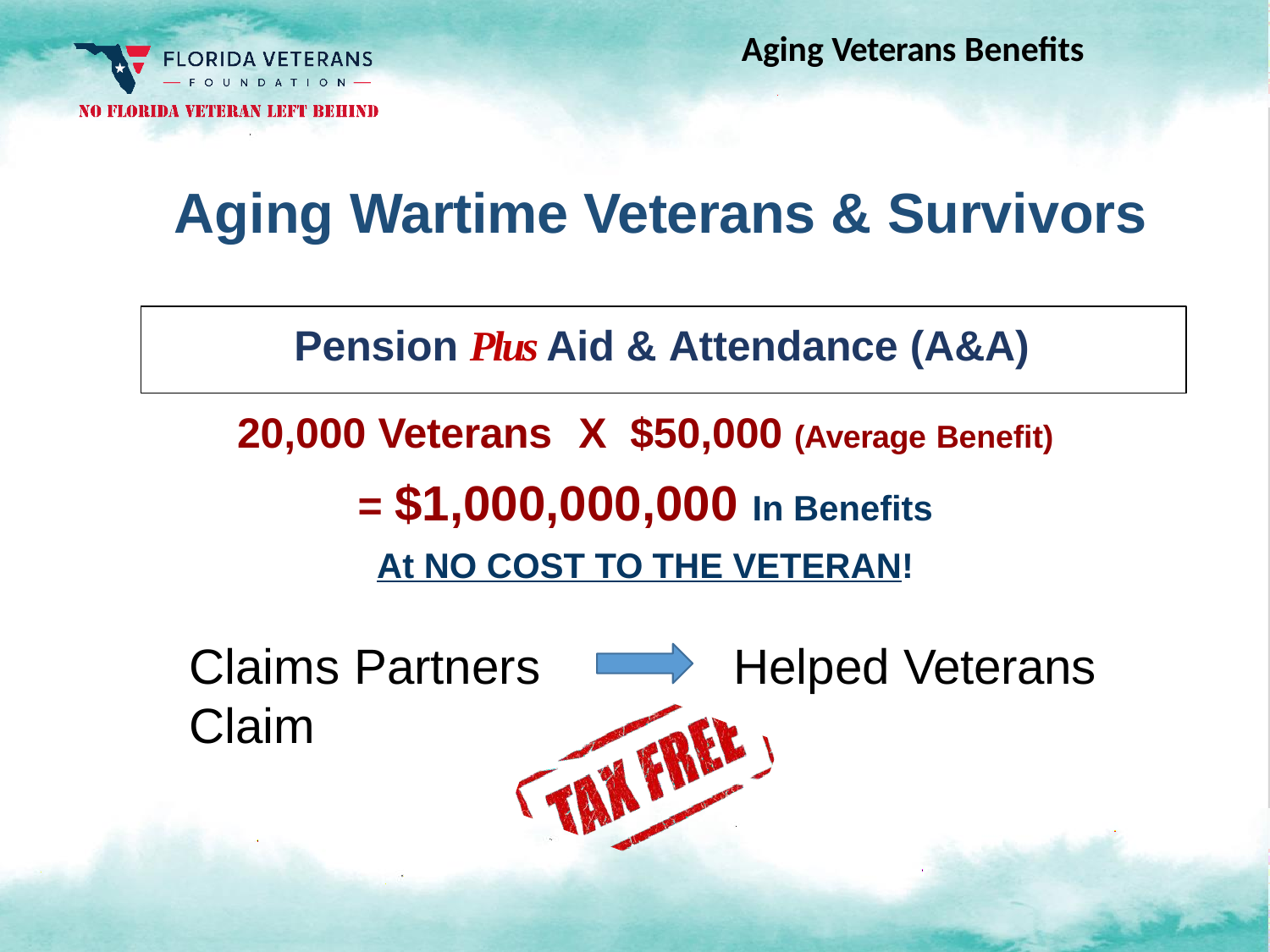

Aging Veterans Benefits

# Aging Wartime Veterans & Survivors

Pension Plus Aid & Attendance (A&A)
20,000 Veterans	X	$50,000 (Average Benefit)
= $1,000,000,000 In Benefits
At NO COST TO THE VETERAN!

Claims Partners	Helped Veterans Claim